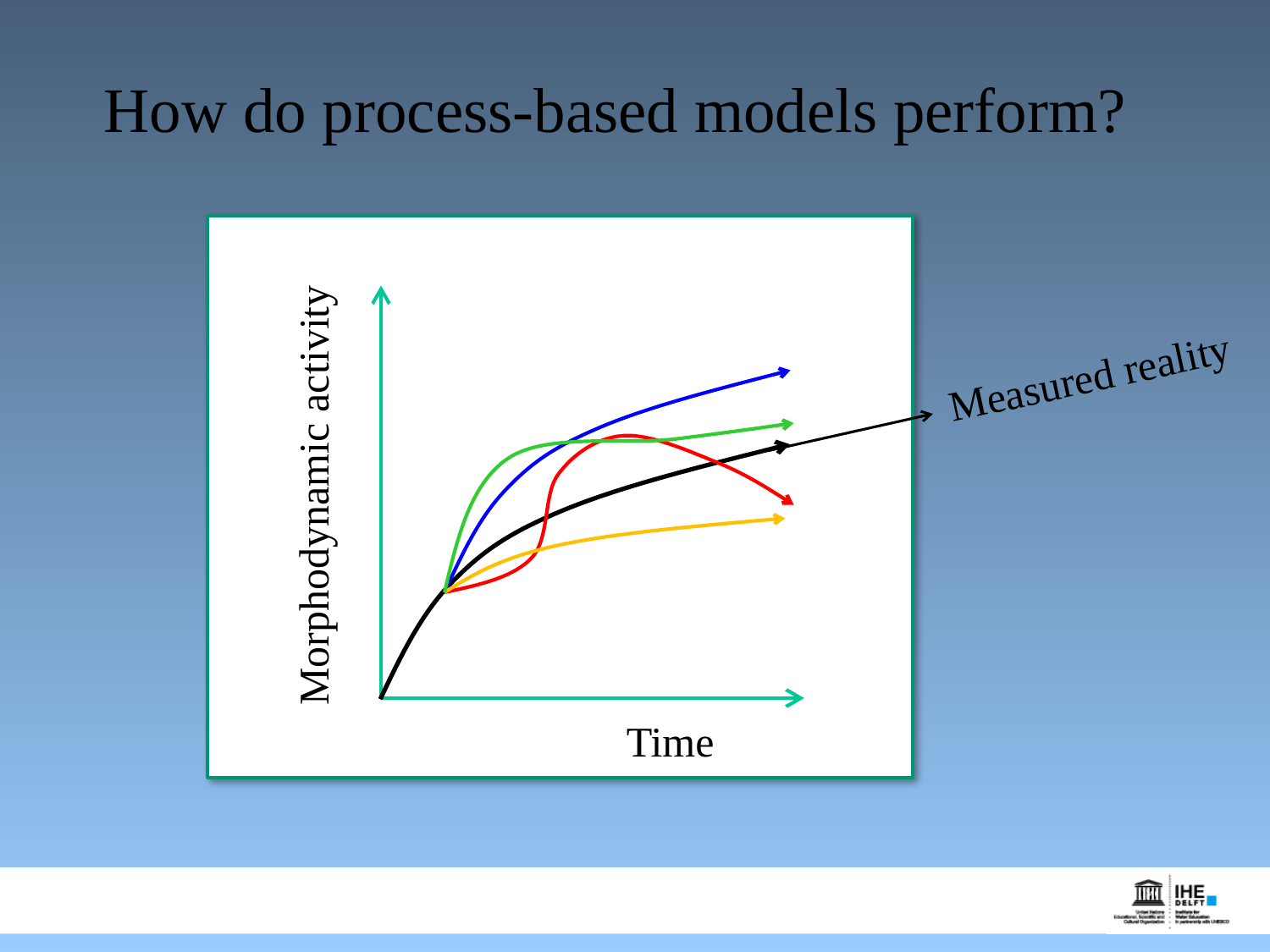

# How do process-based models perform?

Measured reality

Morphodynamic activity

Time